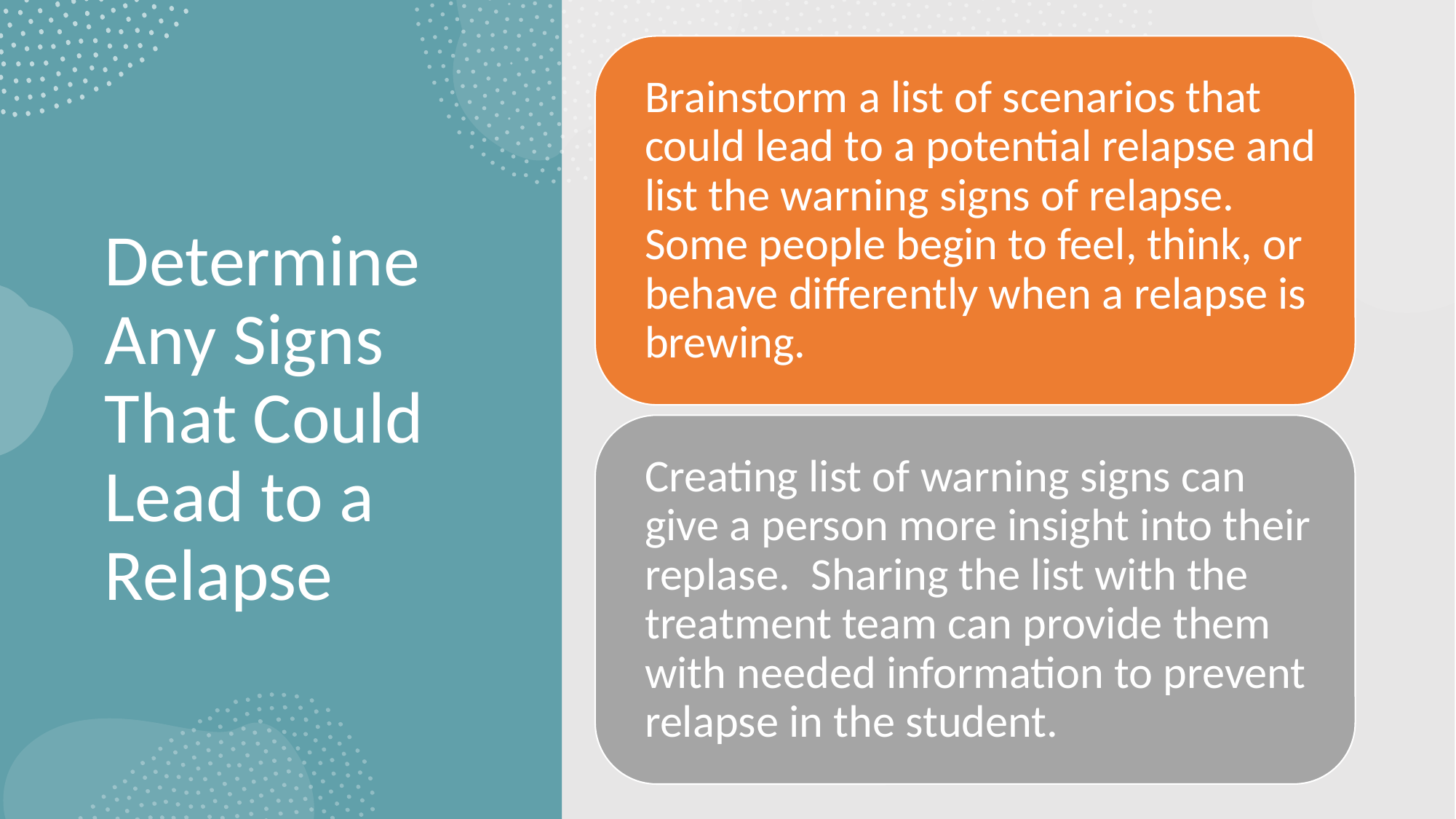

Brainstorm a list of scenarios that could lead to a potential relapse and list the warning signs of relapse.  Some people begin to feel, think, or behave differently when a relapse is brewing.
Creating list of warning signs can give a person more insight into their replase.  Sharing the list with the treatment team can provide them with needed information to prevent relapse in the student.
# Determine Any Signs That Could Lead to a Relapse